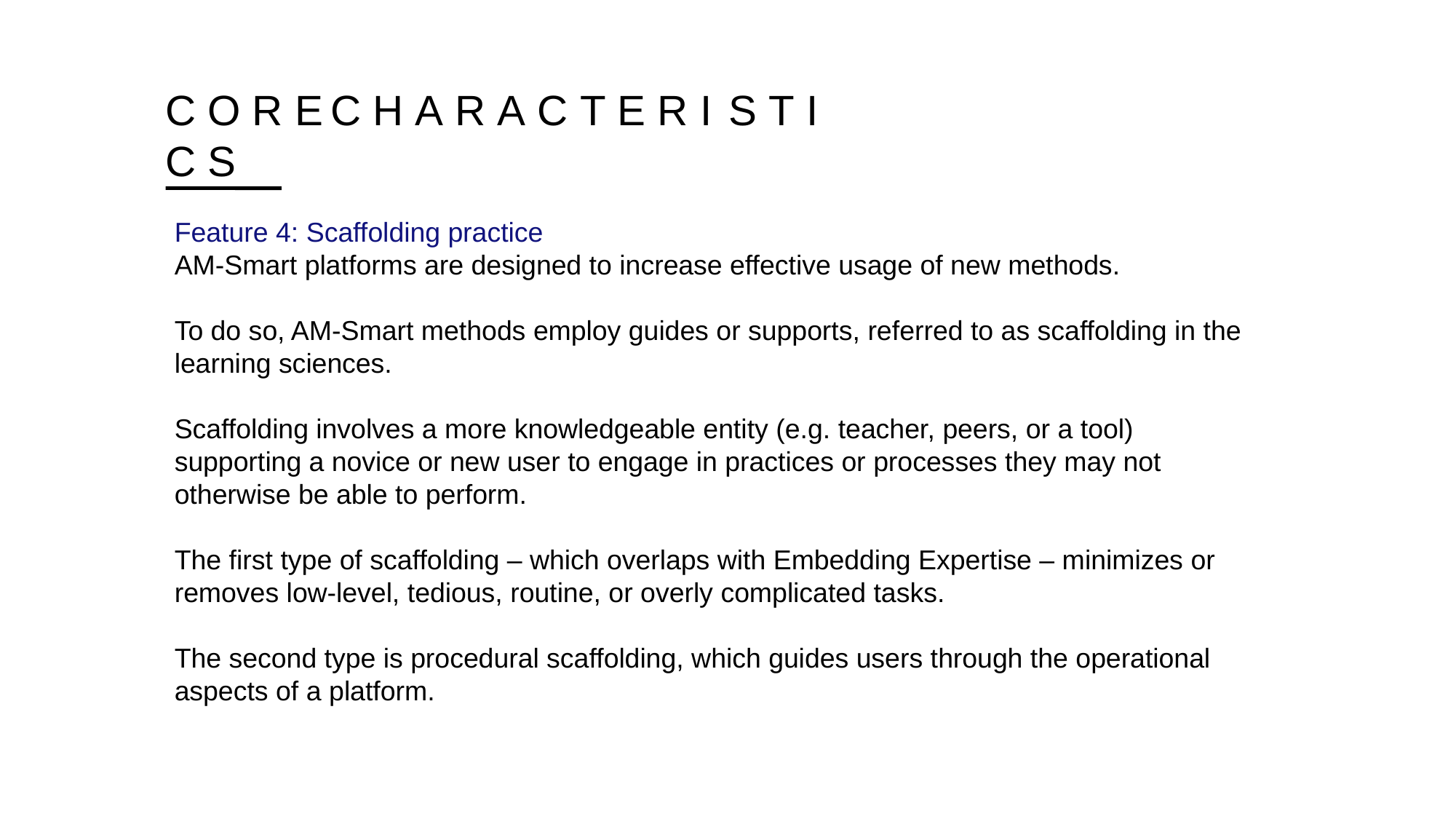

# C O R E	C H A R A C T E R I S T I C S

Feature 4: Scaffolding practice
AM-Smart platforms are designed to increase effective usage of new methods.

To do so, AM-Smart methods employ guides or supports, referred to as scaffolding in the learning sciences.

Scaffolding involves a more knowledgeable entity (e.g. teacher, peers, or a tool) supporting a novice or new user to engage in practices or processes they may not otherwise be able to perform.

The first type of scaffolding – which overlaps with Embedding Expertise – minimizes or removes low-level, tedious, routine, or overly complicated tasks.

The second type is procedural scaffolding, which guides users through the operational aspects of a platform.